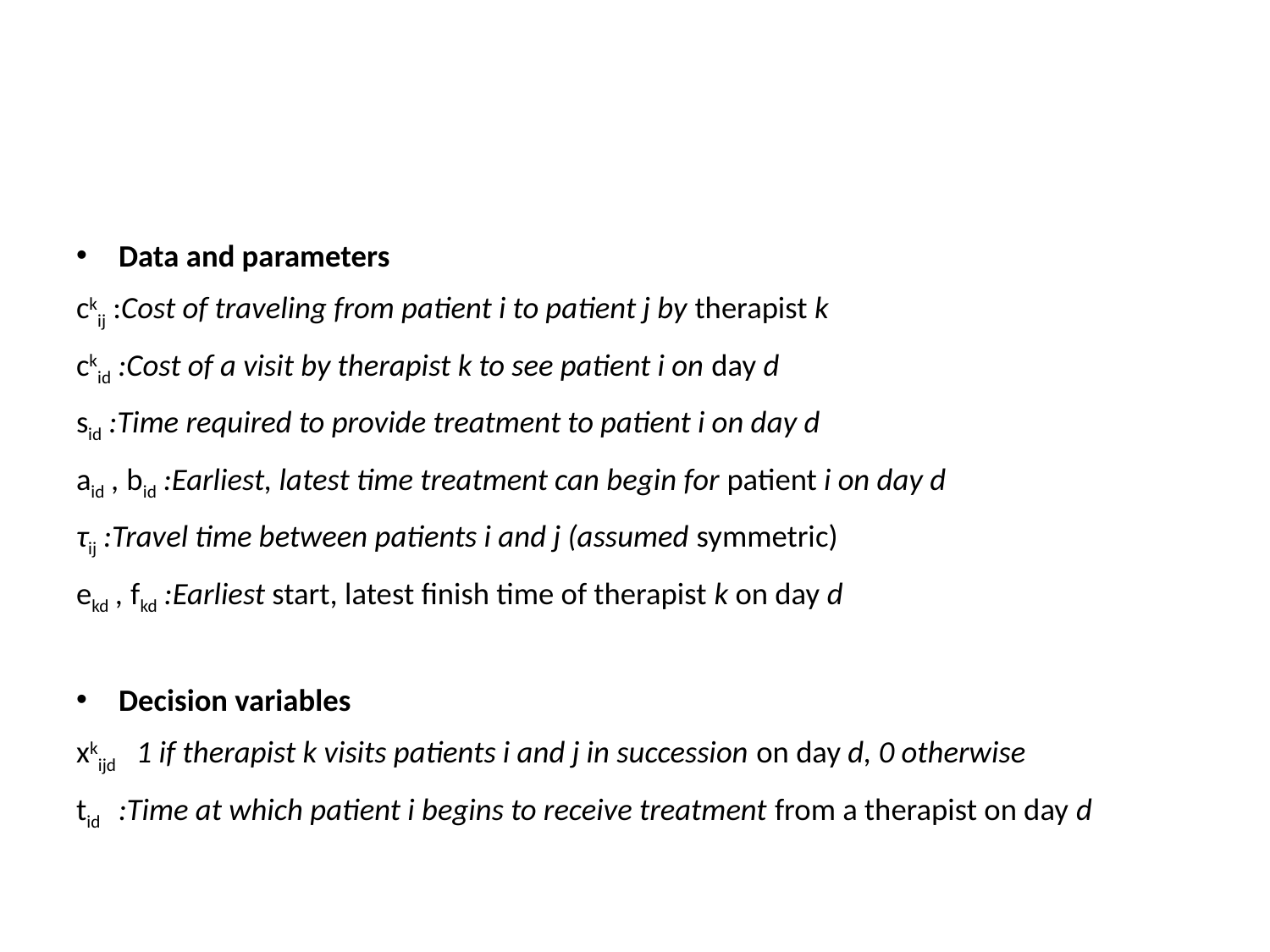

#
Data and parameters
ckij :Cost of traveling from patient i to patient j by therapist k
ckid :Cost of a visit by therapist k to see patient i on day d
sid :Time required to provide treatment to patient i on day d
aid , bid :Earliest, latest time treatment can begin for patient i on day d
τij :Travel time between patients i and j (assumed symmetric)
ekd , fkd :Earliest start, latest finish time of therapist k on day d

Decision variables
xkijd     1 if therapist k visits patients i and j in succession on day d, 0 otherwise
tid 	:Time at which patient i begins to receive treatment from a therapist on day d